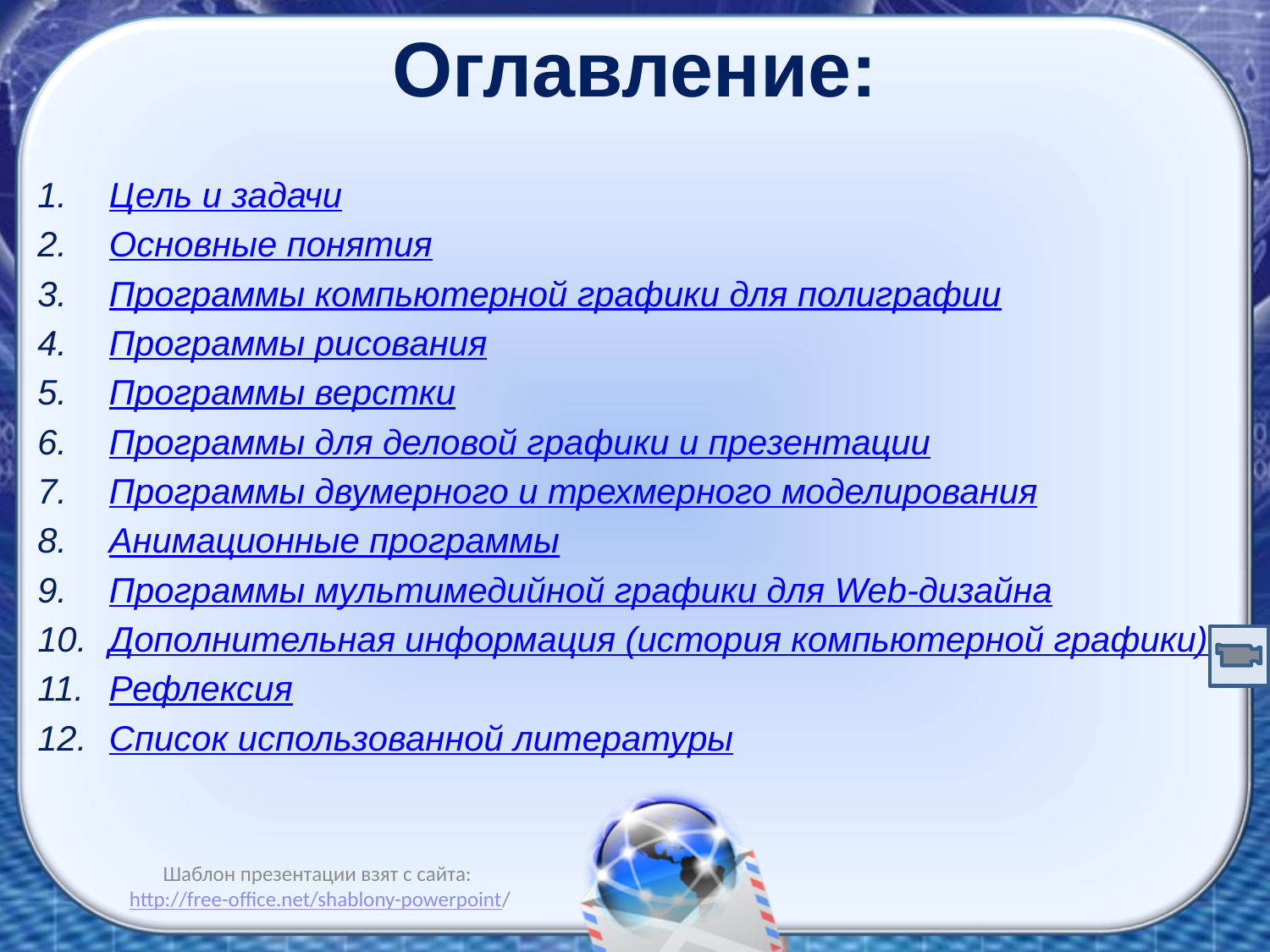

# Оглавление:
Цель и задачи
Основные понятия
Программы компьютерной графики для полиграфии
Программы рисования
Программы верстки
Программы для деловой графики и презентации
Программы двумерного и трехмерного моделирования
Анимационные программы
Программы мультимедийной графики для Web-дизайна
Дополнительная информация (история компьютерной графики)
Рефлексия
Список использованной литературы

Шаблон презентации взят с сайта: http://free-office.net/shablony-powerpoint/